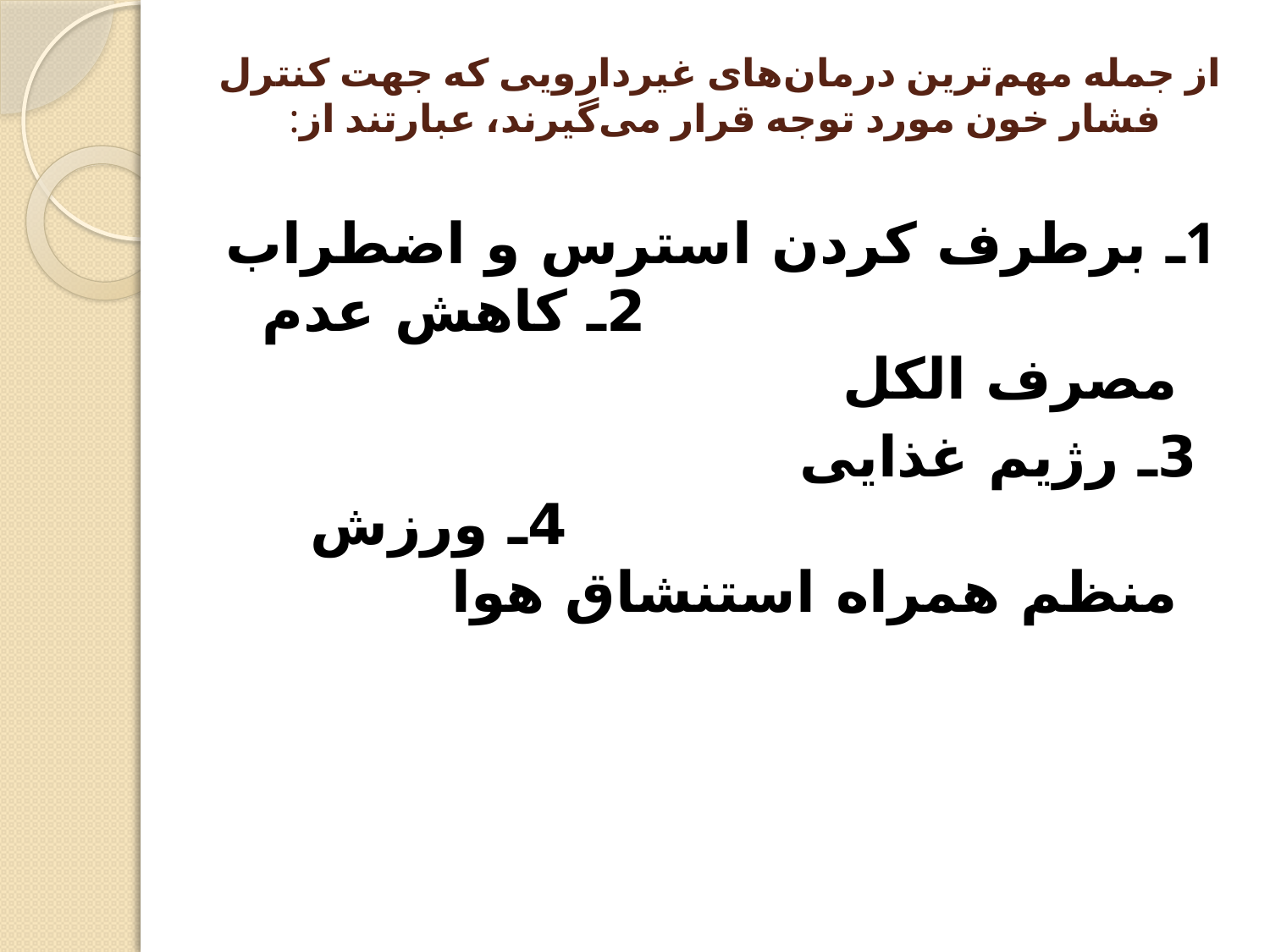

# از جمله مهم‌ترین درمان‌های غیردارویی که جهت کنترل فشار خون مورد توجه قرار می‌گیرند، عبارتند از:
1ـ برطرف کردن استرس و اضطراب                            2ـ کاهش عدم مصرف الکل
 3ـ رژیم غذایی                                                             4ـ ورزش منظم همراه استنشاق هوا